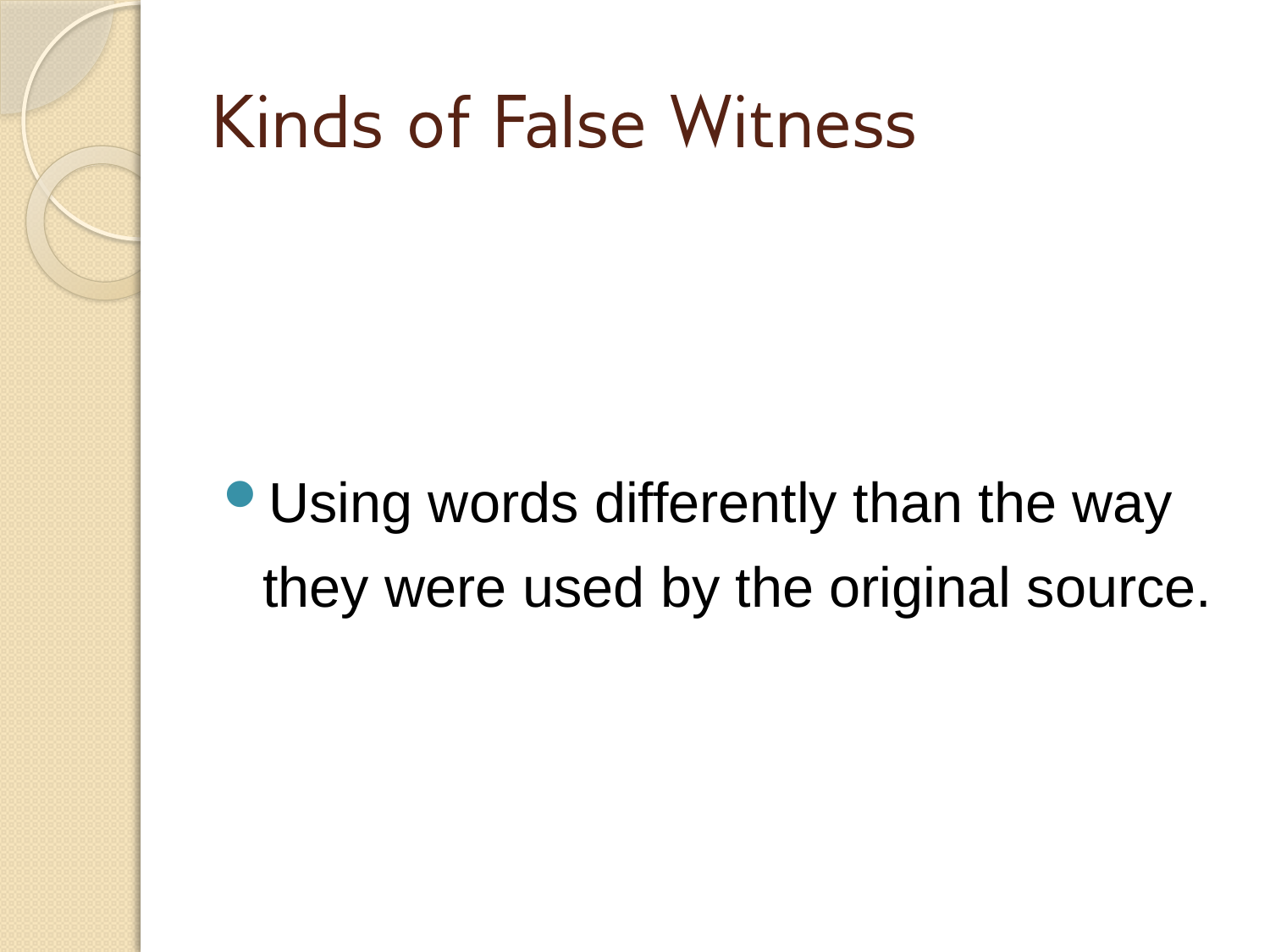

# Kinds of False Witness
Using words differently than the way they were used by the original source.